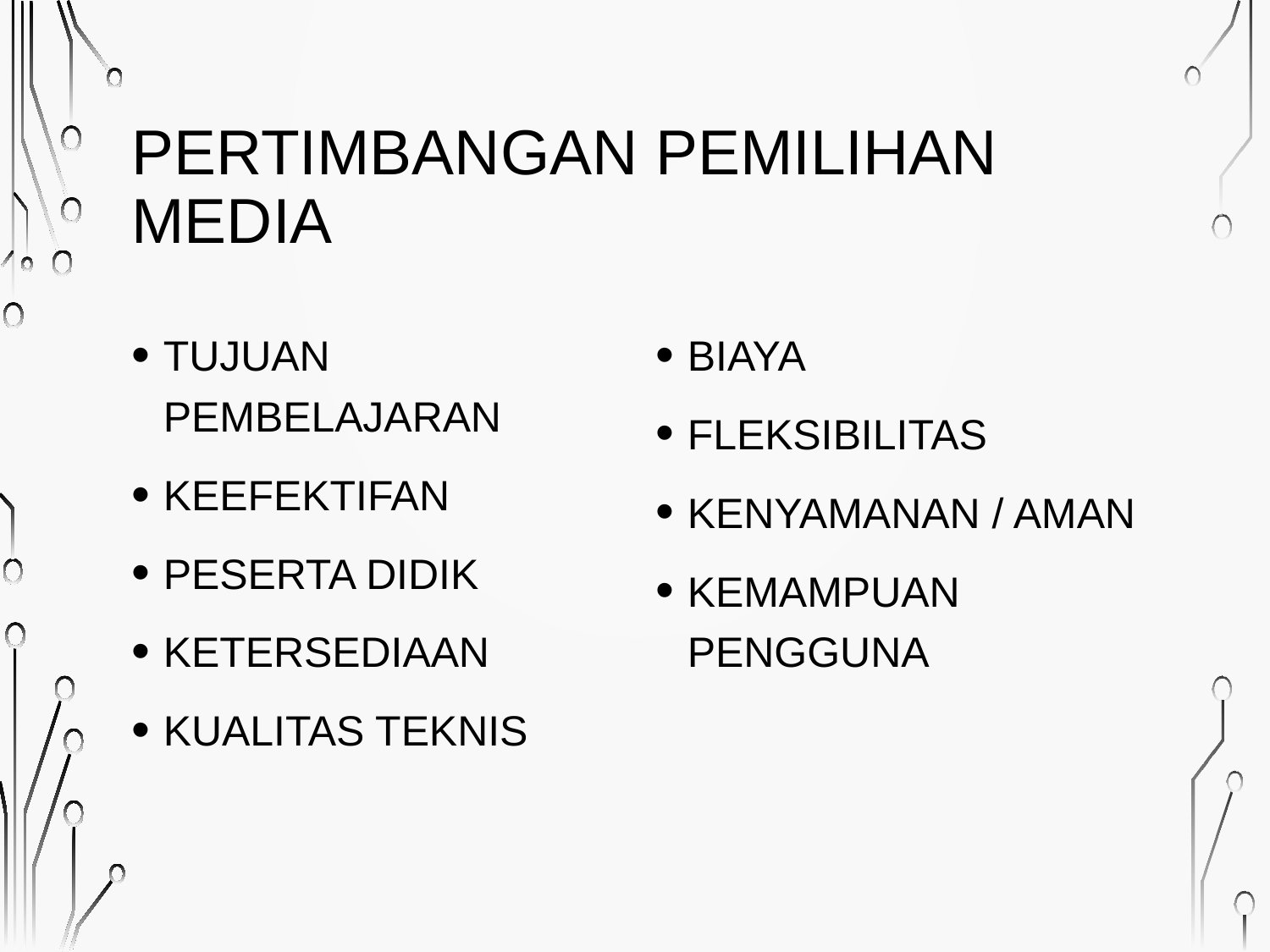

# Pertimbangan PEMILIHAN MEDIA
TUJUAN PEMBELAJARAN
KEEFEKTIFAN
PESERTA DIDIK
KETERSEDIAAN
KUALITAS TEKNIS

BIAYA
FLEKSIBILITAS
KENYAMANAN / AMAN
KEMAMPUAN PENGGUNA